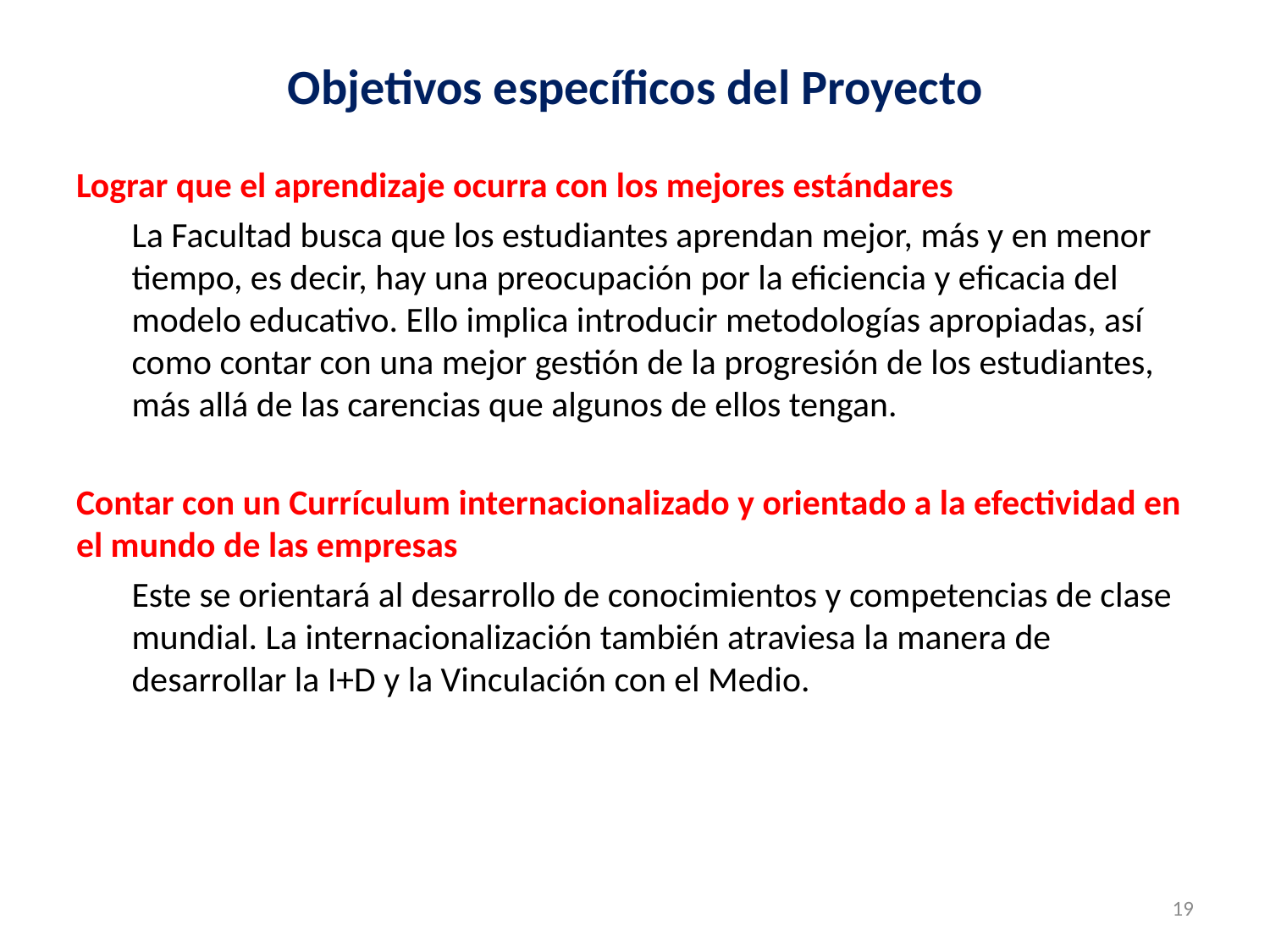

# Objetivos específicos del Proyecto
Lograr que el aprendizaje ocurra con los mejores estándares
La Facultad busca que los estudiantes aprendan mejor, más y en menor tiempo, es decir, hay una preocupación por la eficiencia y eficacia del modelo educativo. Ello implica introducir metodologías apropiadas, así como contar con una mejor gestión de la progresión de los estudiantes, más allá de las carencias que algunos de ellos tengan.

Contar con un Currículum internacionalizado y orientado a la efectividad en el mundo de las empresas
Este se orientará al desarrollo de conocimientos y competencias de clase mundial. La internacionalización también atraviesa la manera de desarrollar la I+D y la Vinculación con el Medio.

19